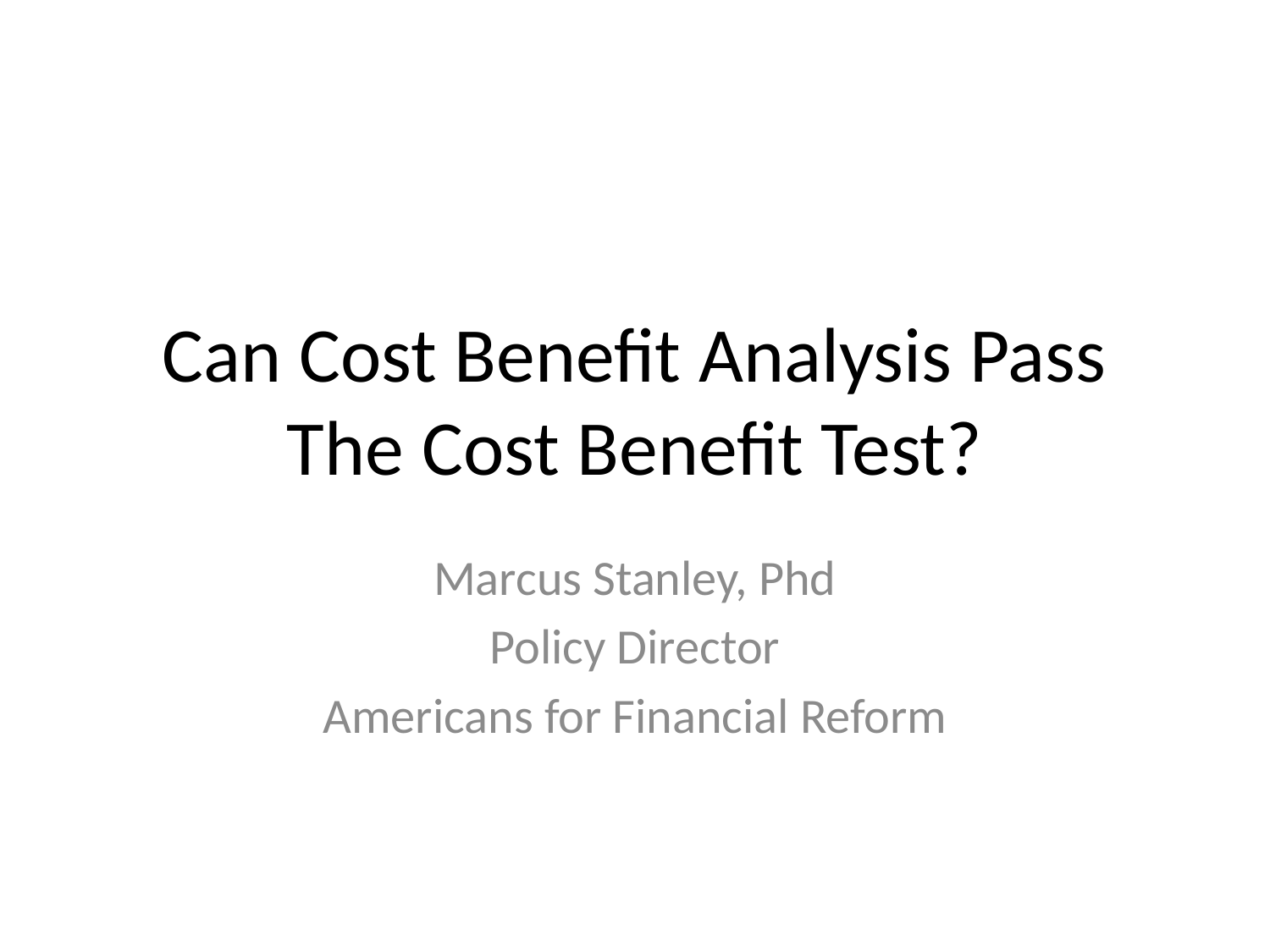

# Can Cost Benefit Analysis Pass The Cost Benefit Test?
Marcus Stanley, Phd
Policy Director
Americans for Financial Reform